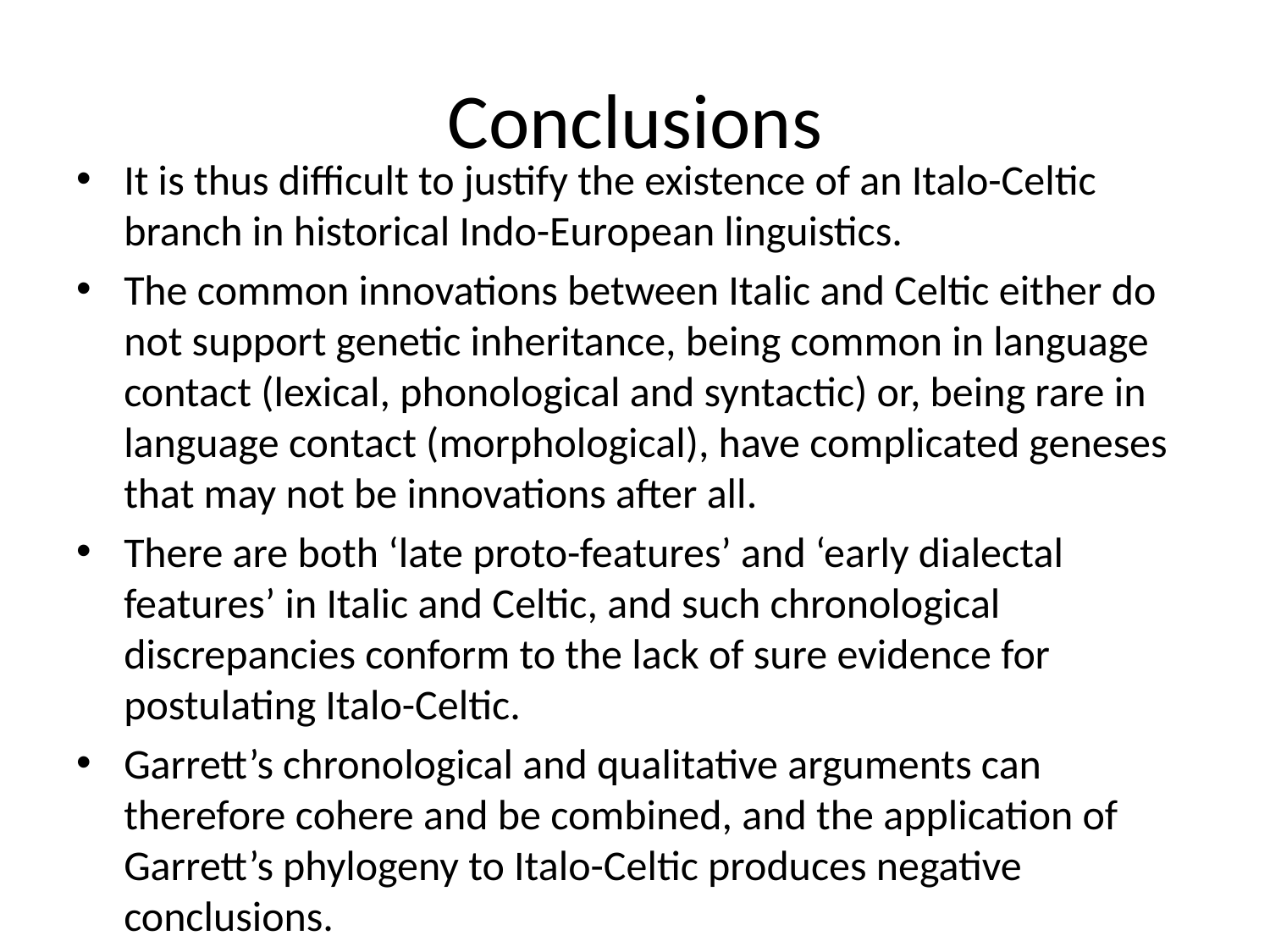

# Conclusions
It is thus difficult to justify the existence of an Italo-Celtic branch in historical Indo-European linguistics.
The common innovations between Italic and Celtic either do not support genetic inheritance, being common in language contact (lexical, phonological and syntactic) or, being rare in language contact (morphological), have complicated geneses that may not be innovations after all.
There are both ‘late proto-features’ and ‘early dialectal features’ in Italic and Celtic, and such chronological discrepancies conform to the lack of sure evidence for postulating Italo-Celtic.
Garrett’s chronological and qualitative arguments can therefore cohere and be combined, and the application of Garrett’s phylogeny to Italo-Celtic produces negative conclusions.